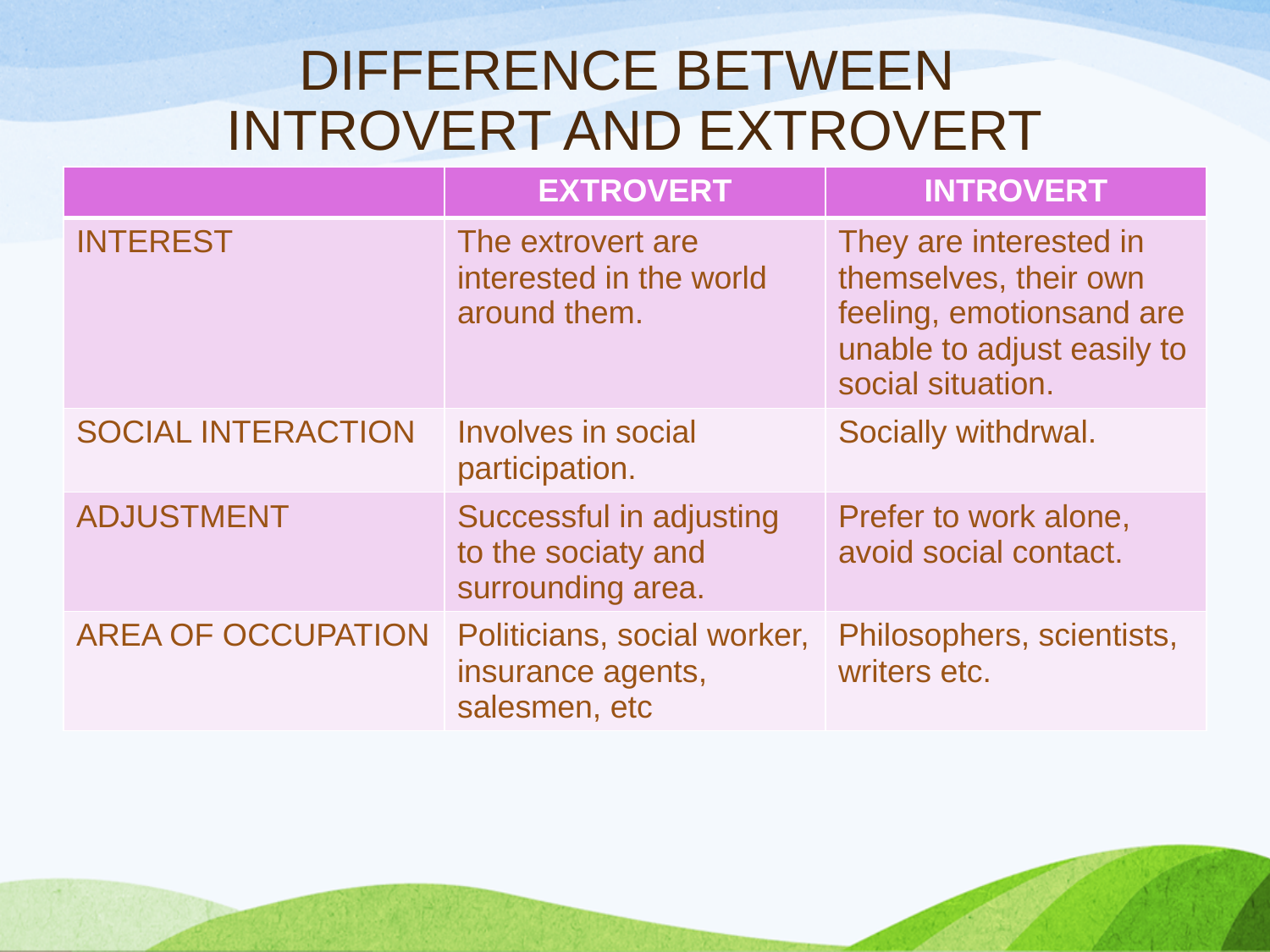

# DIFFERENCE BETWEEN INTROVERT AND EXTROVERT
|  | EXTROVERT | INTROVERT |
| --- | --- | --- |
| INTEREST | The extrovert are interested in the world around them. | They are interested in themselves, their own feeling, emotionsand are unable to adjust easily to social situation. |
| SOCIAL INTERACTION | Involves in social participation. | Socially withdrwal. |
| ADJUSTMENT | Successful in adjusting to the sociaty and surrounding area. | Prefer to work alone, avoid social contact. |
| AREA OF OCCUPATION | Politicians, social worker, insurance agents, salesmen, etc | Philosophers, scientists, writers etc. |